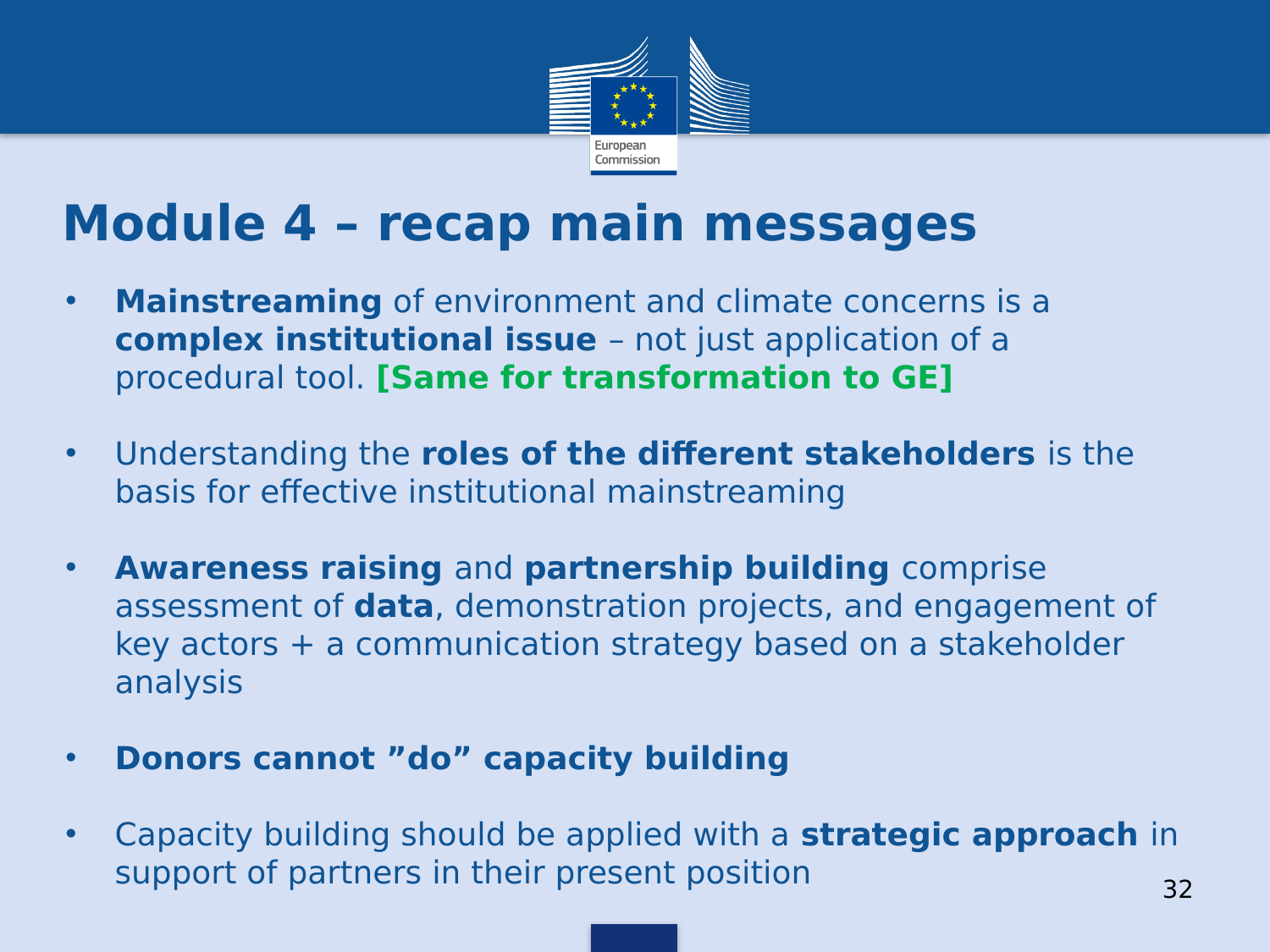

# Module 4 – recap main messages
Mainstreaming of environment and climate concerns is a complex institutional issue – not just application of a procedural tool. [Same for transformation to GE]

Understanding the roles of the different stakeholders is the basis for effective institutional mainstreaming

Awareness raising and partnership building comprise assessment of data, demonstration projects, and engagement of key actors + a communication strategy based on a stakeholder analysis

Donors cannot ”do” capacity building

Capacity building should be applied with a strategic approach in support of partners in their present position

32